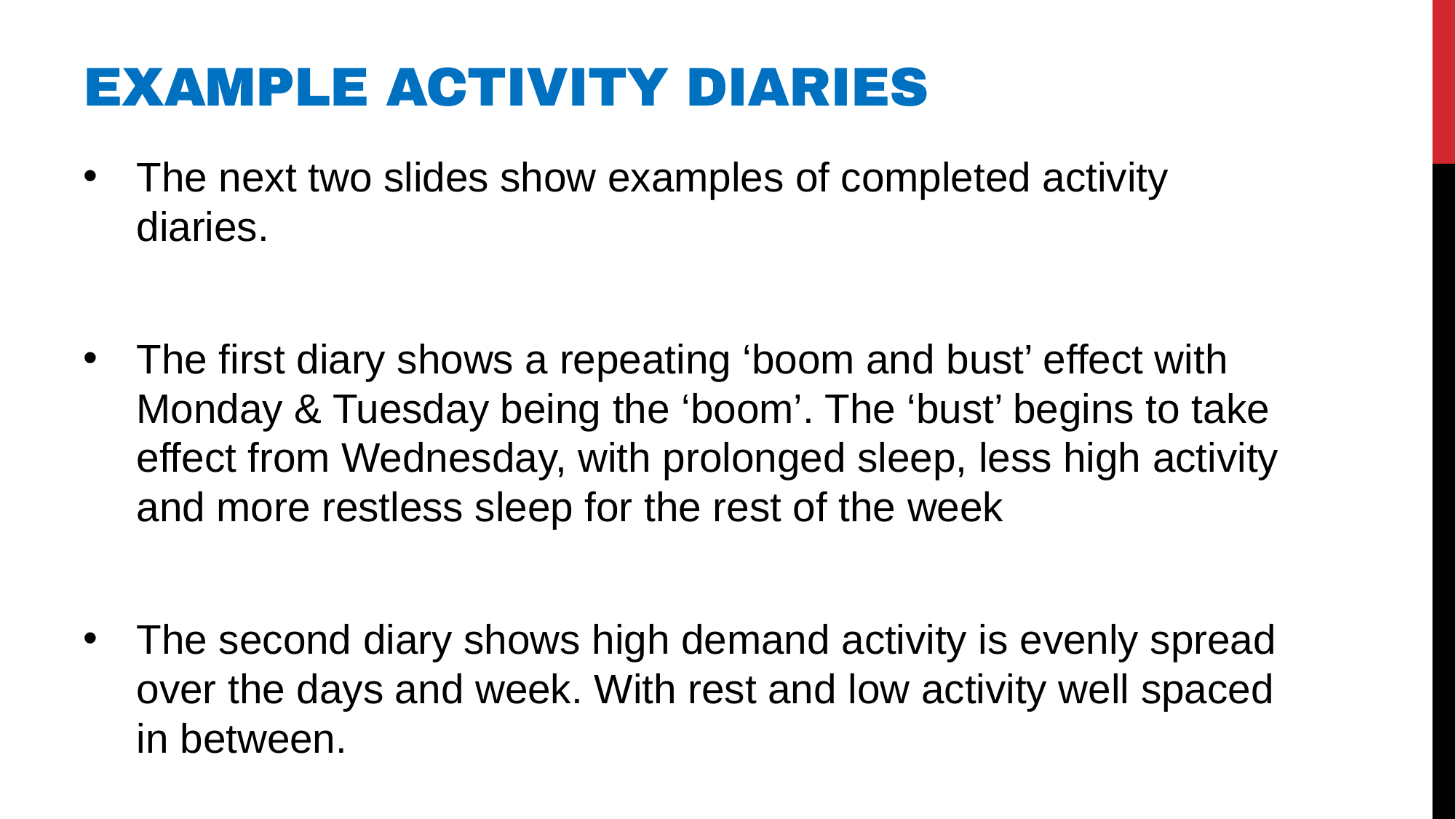

# Example activity diaries
The next two slides show examples of completed activity diaries.

The first diary shows a repeating ‘boom and bust’ effect with Monday & Tuesday being the ‘boom’. The ‘bust’ begins to take effect from Wednesday, with prolonged sleep, less high activity and more restless sleep for the rest of the week

The second diary shows high demand activity is evenly spread over the days and week. With rest and low activity well spaced in between.